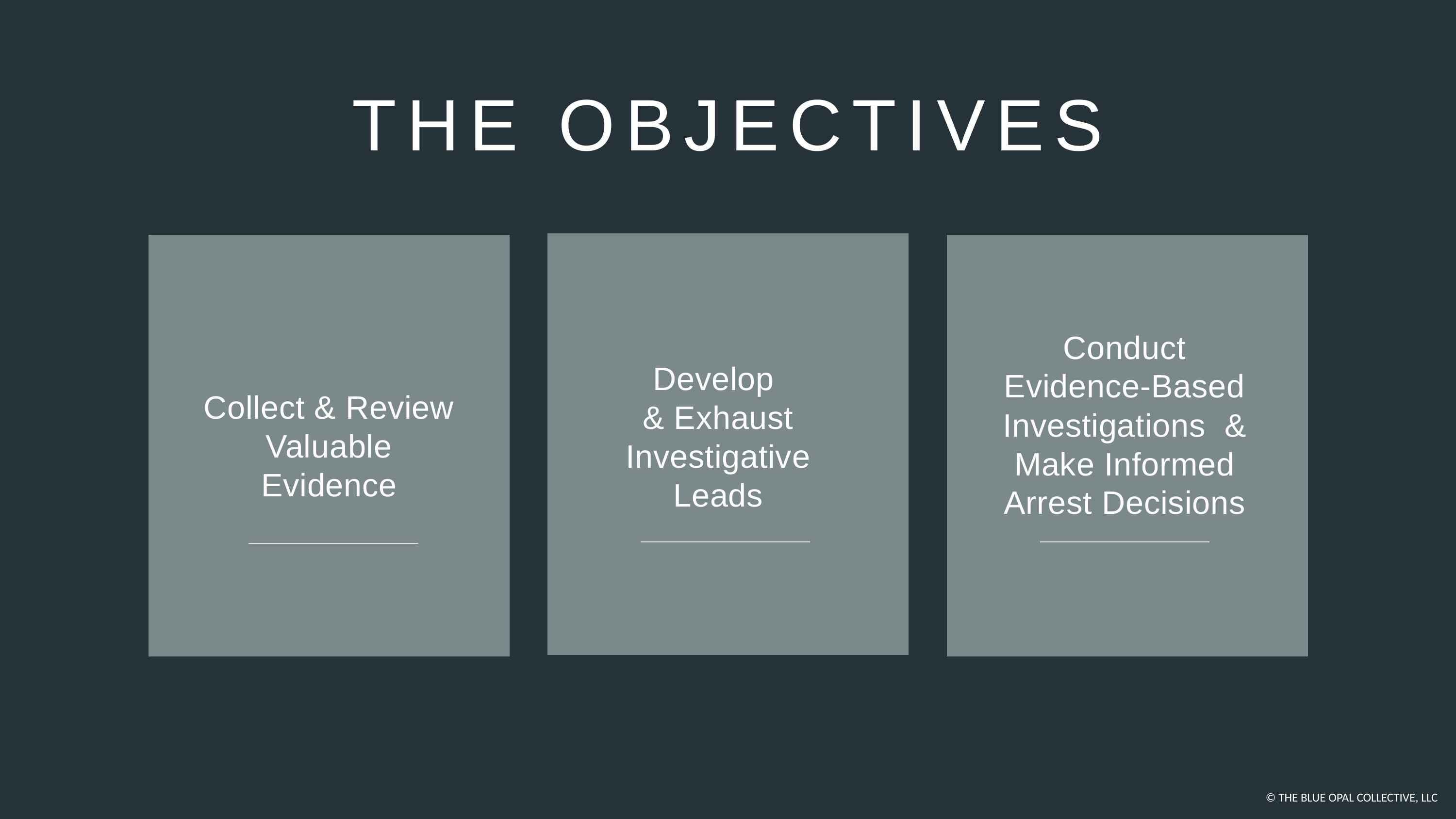

THE OBJECTIVES

Conduct Evidence-Based Investigations  & Make Informed Arrest Decisions
Develop
& Exhaust Investigative Leads
Collect & Review Valuable Evidence

© THE BLUE OPAL COLLECTIVE, LLC